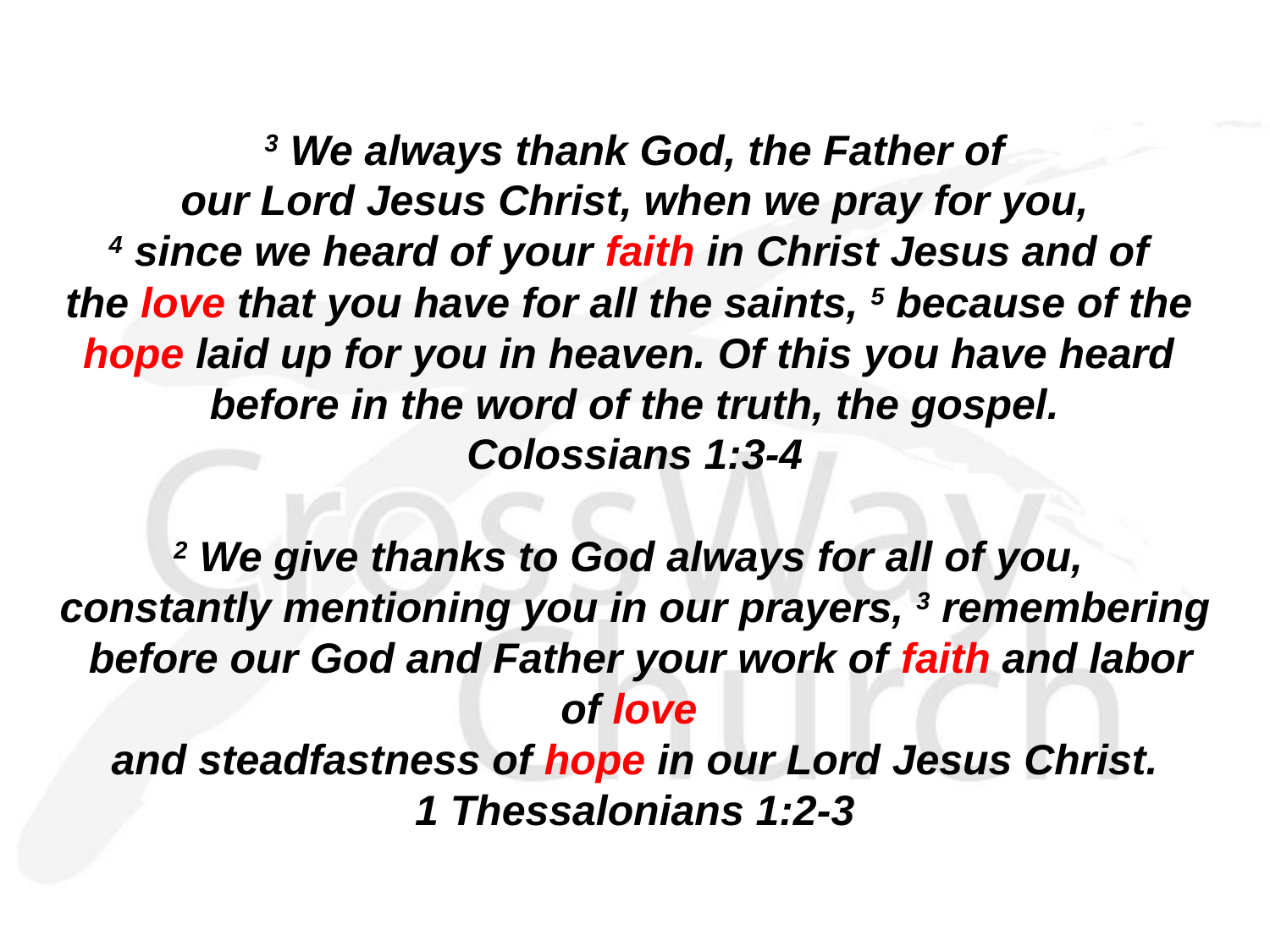

3 We always thank God, the Father of
 our Lord Jesus Christ, when we pray for you, 
4 since we heard of your faith in Christ Jesus and of 
the love that you have for all the saints, 5 because of the
hope laid up for you in heaven. Of this you have heard
before in the word of the truth, the gospel.
Colossians 1:3-4

2 We give thanks to God always for all of you,
constantly mentioning you in our prayers, 3 remembering
 before our God and Father your work of faith and labor of love
and steadfastness of hope in our Lord Jesus Christ.
1 Thessalonians 1:2-3